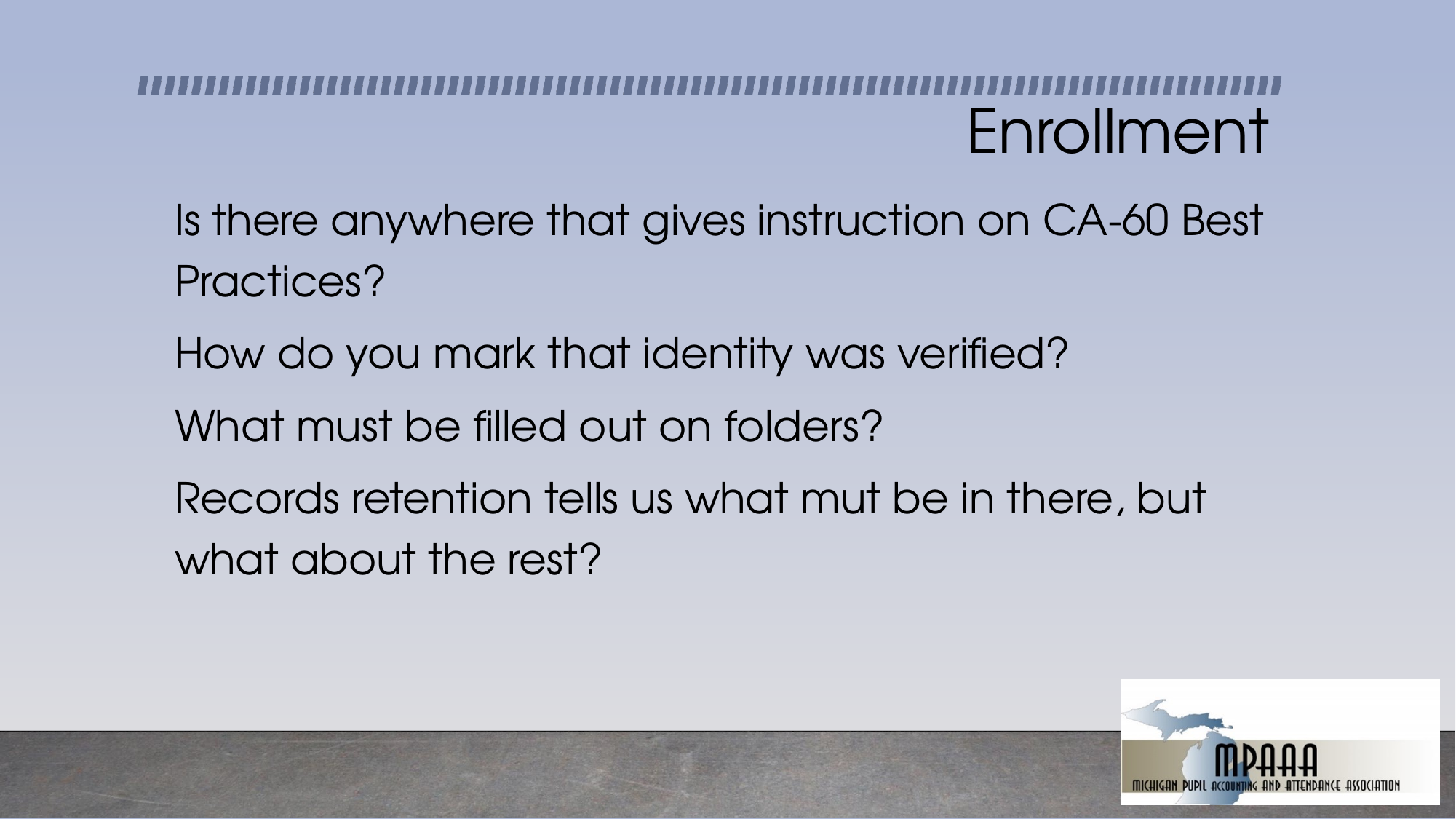

# Enrollment
Is there anywhere that gives instruction on CA-60 Best Practices?
How do you mark that identity was verified?
What must be filled out on folders?
Records retention tells us what mut be in there, but what about the rest?